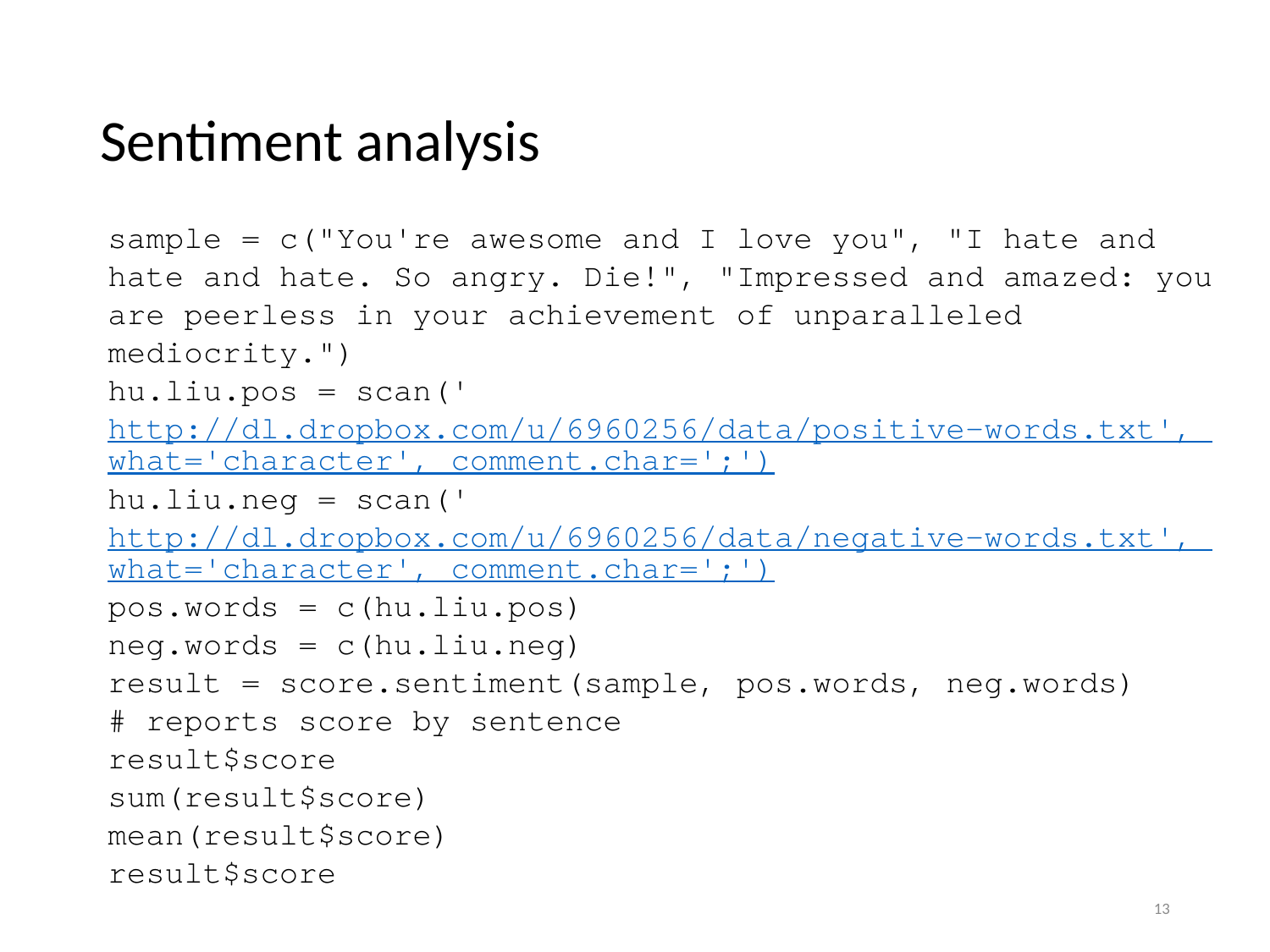

# Sentiment analysis
sample = c("You're awesome and I love you", "I hate and hate and hate. So angry. Die!", "Impressed and amazed: you are peerless in your achievement of unparalleled mediocrity.")
hu.liu.pos = scan('http://dl.dropbox.com/u/6960256/data/positive-words.txt', what='character', comment.char=';')
hu.liu.neg = scan('http://dl.dropbox.com/u/6960256/data/negative-words.txt', what='character', comment.char=';')
pos.words = c(hu.liu.pos)
neg.words = c(hu.liu.neg)
result = score.sentiment(sample, pos.words, neg.words)
# reports score by sentence
result$score
sum(result$score)
mean(result$score)
result$score
13